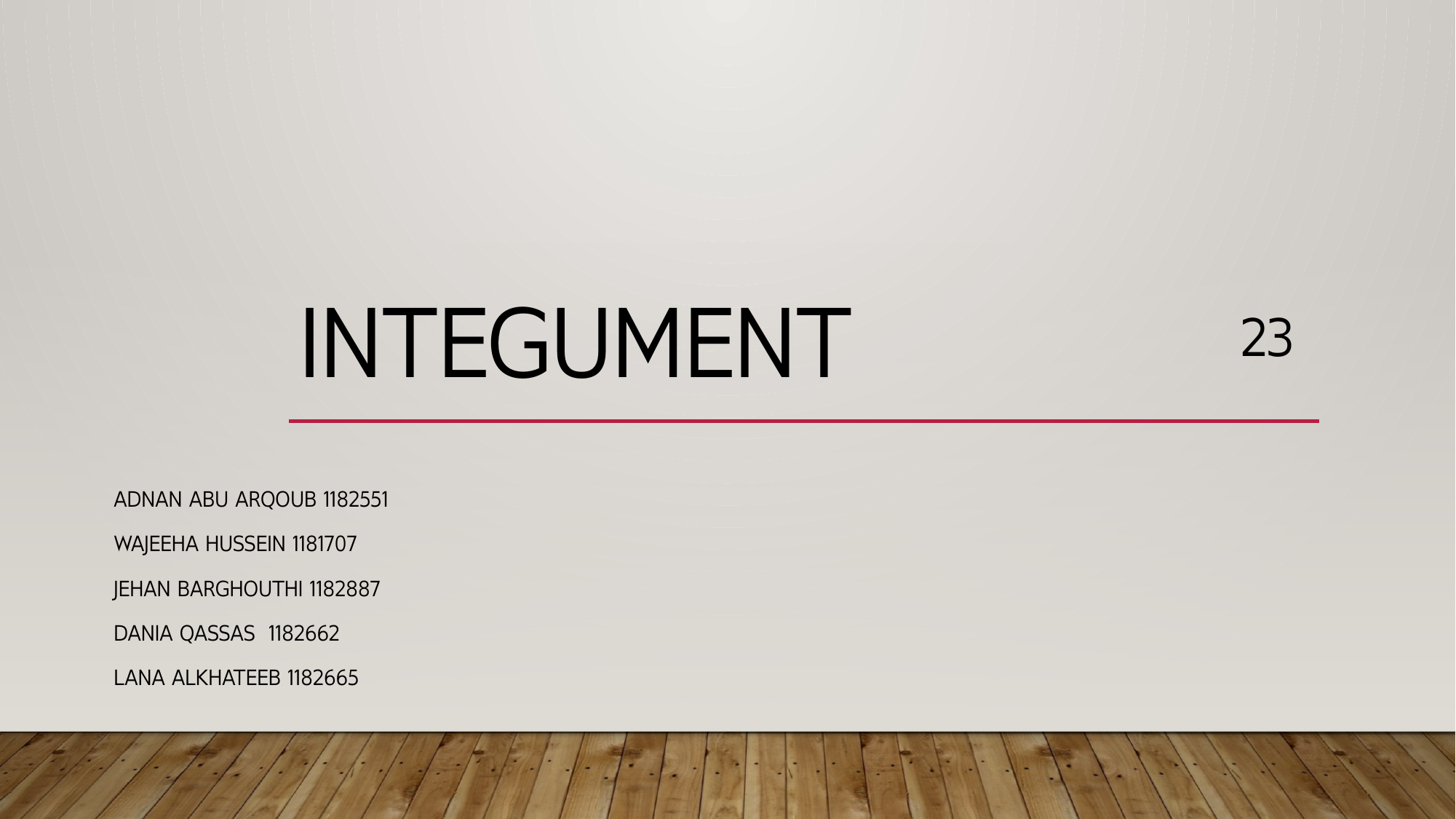

# Integument
23
Adnan Abu Arqoub 1182551
Wajeeha HussEIN 1181707
Jehan Barghouthi 1182887
Dania Qassas  1182662
Lana alkhateeb 1182665